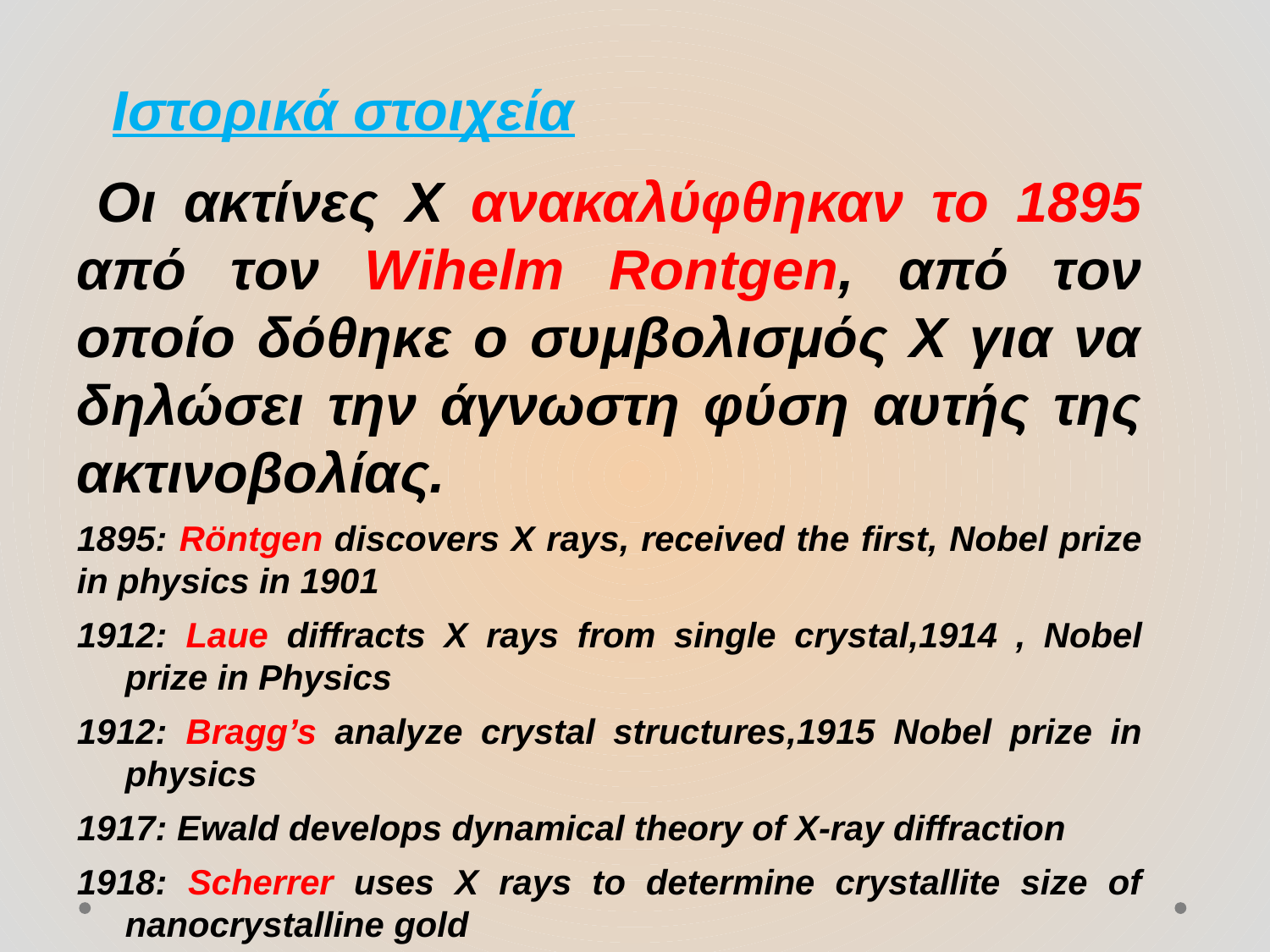

Ιστορικά στοιχεία

 Οι ακτίνες Χ ανακαλύφθηκαν το 1895 από τον Wihelm Rontgen, από τον οποίο δόθηκε ο συμβολισμός Χ για να δηλώσει την άγνωστη φύση αυτής της ακτινοβολίας.
1895: Röntgen discovers X rays, received the first, Nobel prize in physics in 1901
1912: Laue diffracts X rays from single crystal,1914 , Nobel prize in Physics
1912: Bragg’s analyze crystal structures,1915 Nobel prize in physics
1917: Ewald develops dynamical theory of X-ray diffraction
1918: Scherrer uses X rays to determine crystallite size of nanocrystalline gold